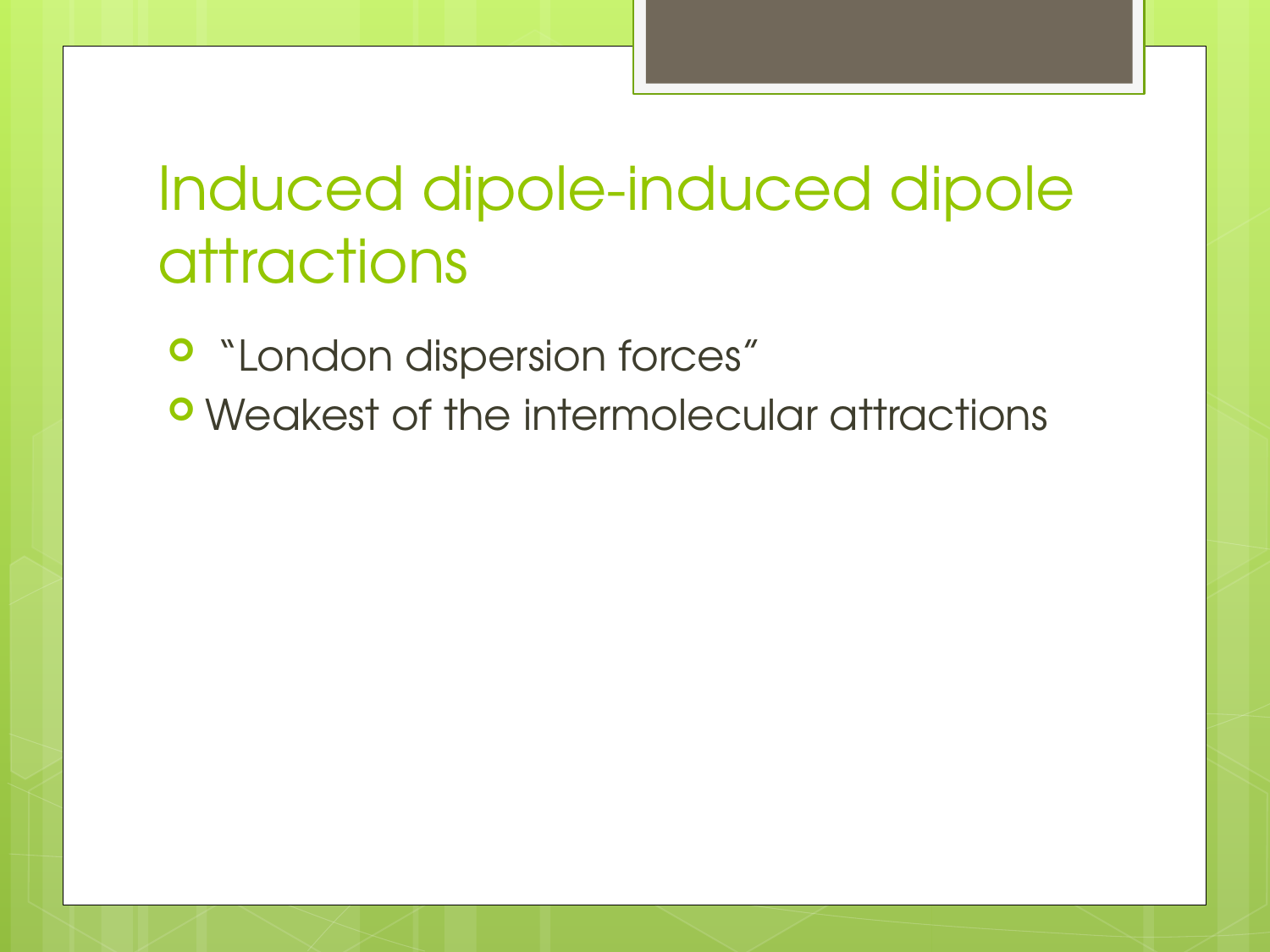

# Induced dipole-induced dipole attractions
 “London dispersion forces”
Weakest of the intermolecular attractions